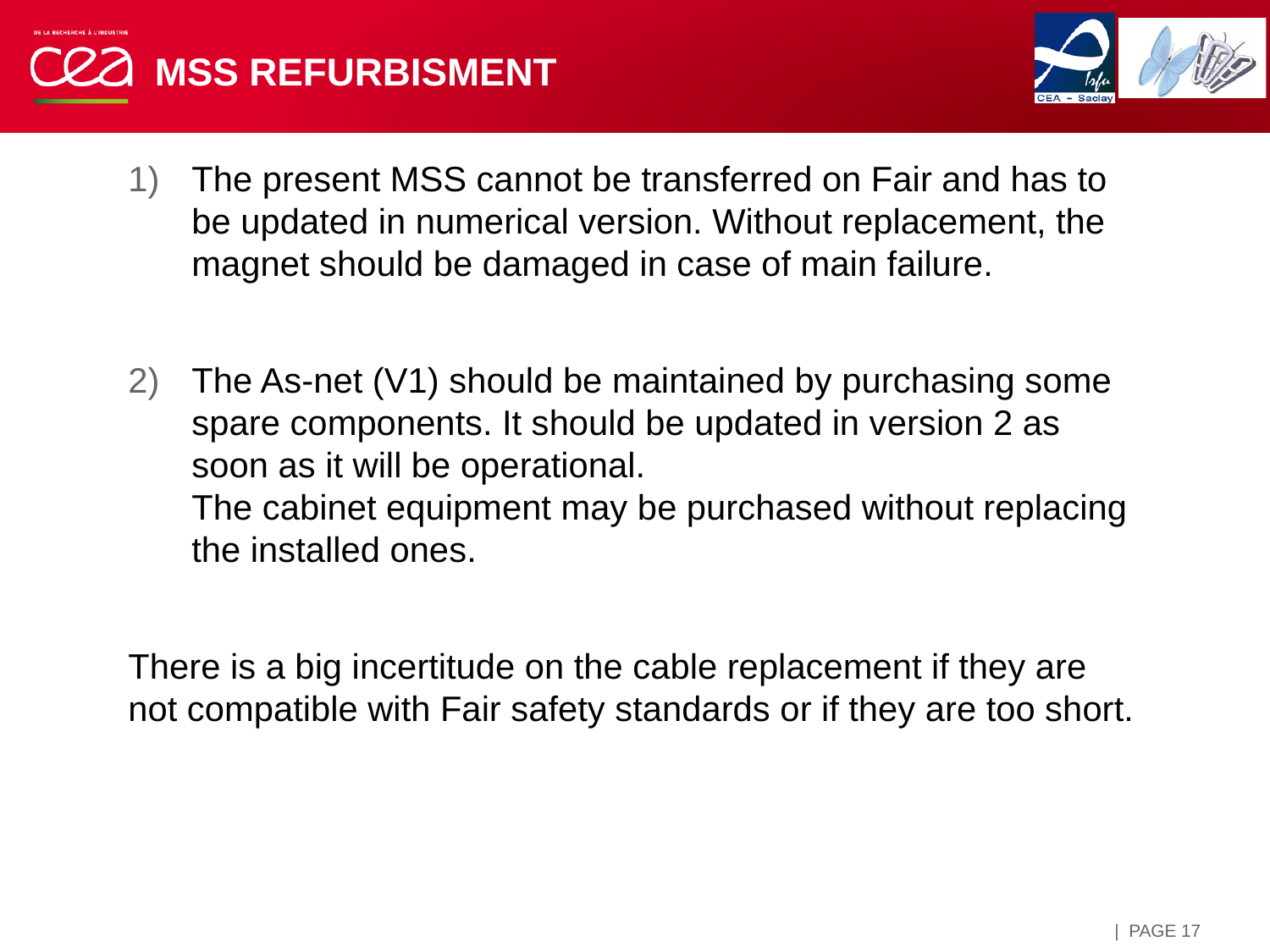

# MSS refurbisment
The present MSS cannot be transferred on Fair and has to be updated in numerical version. Without replacement, the magnet should be damaged in case of main failure.

The As-net (V1) should be maintained by purchasing some spare components. It should be updated in version 2 as soon as it will be operational.
The cabinet equipment may be purchased without replacing the installed ones.

There is a big incertitude on the cable replacement if they are not compatible with Fair safety standards or if they are too short.

|  PAGE 17